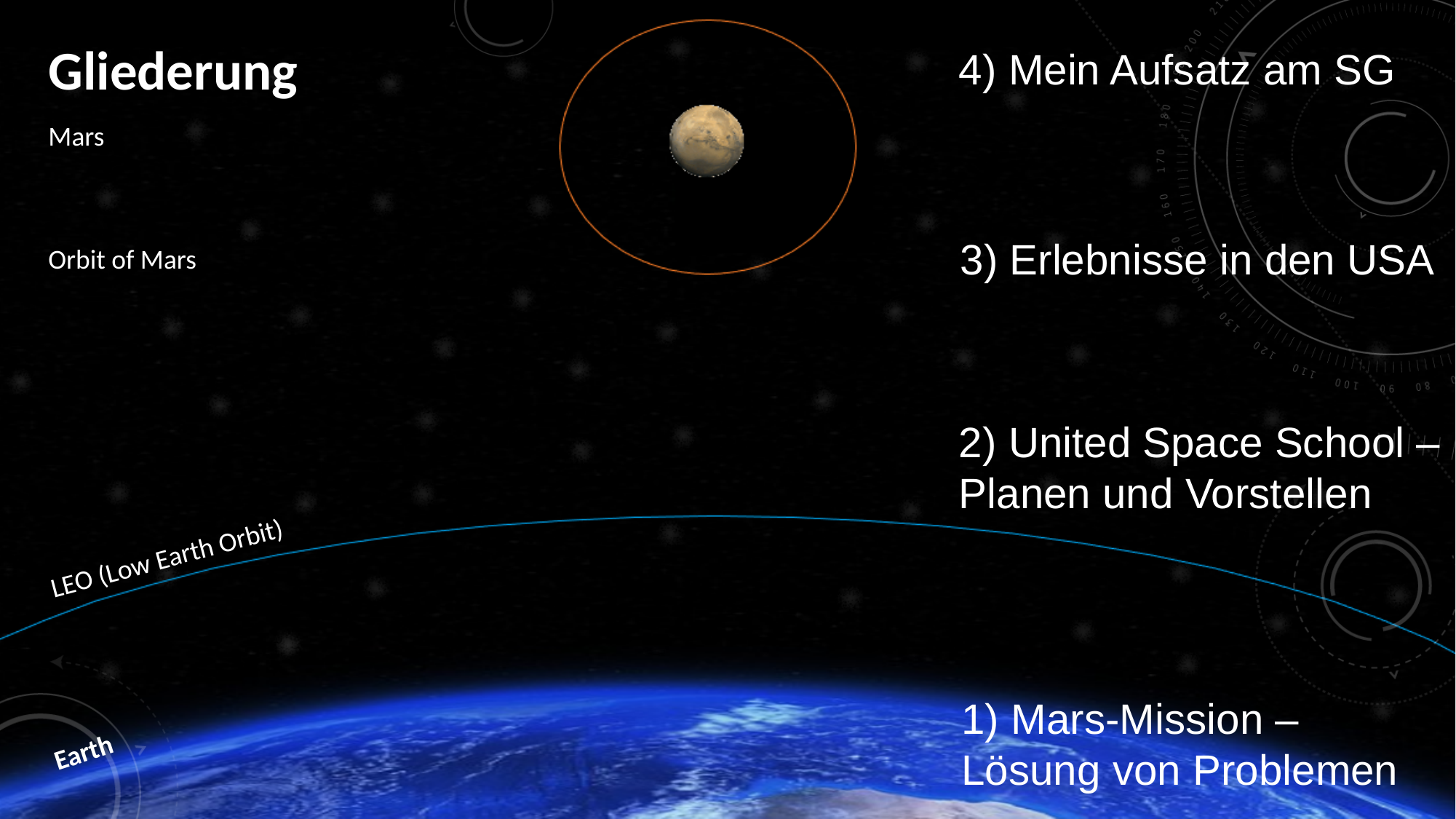

Gliederung
4) Mein Aufsatz am SG
Mars
3) Erlebnisse in den USA
Orbit of Mars
2) United Space School –
Planen und Vorstellen
LEO (Low Earth Orbit)
1) Mars-Mission –
Lösung von Problemen
Earth